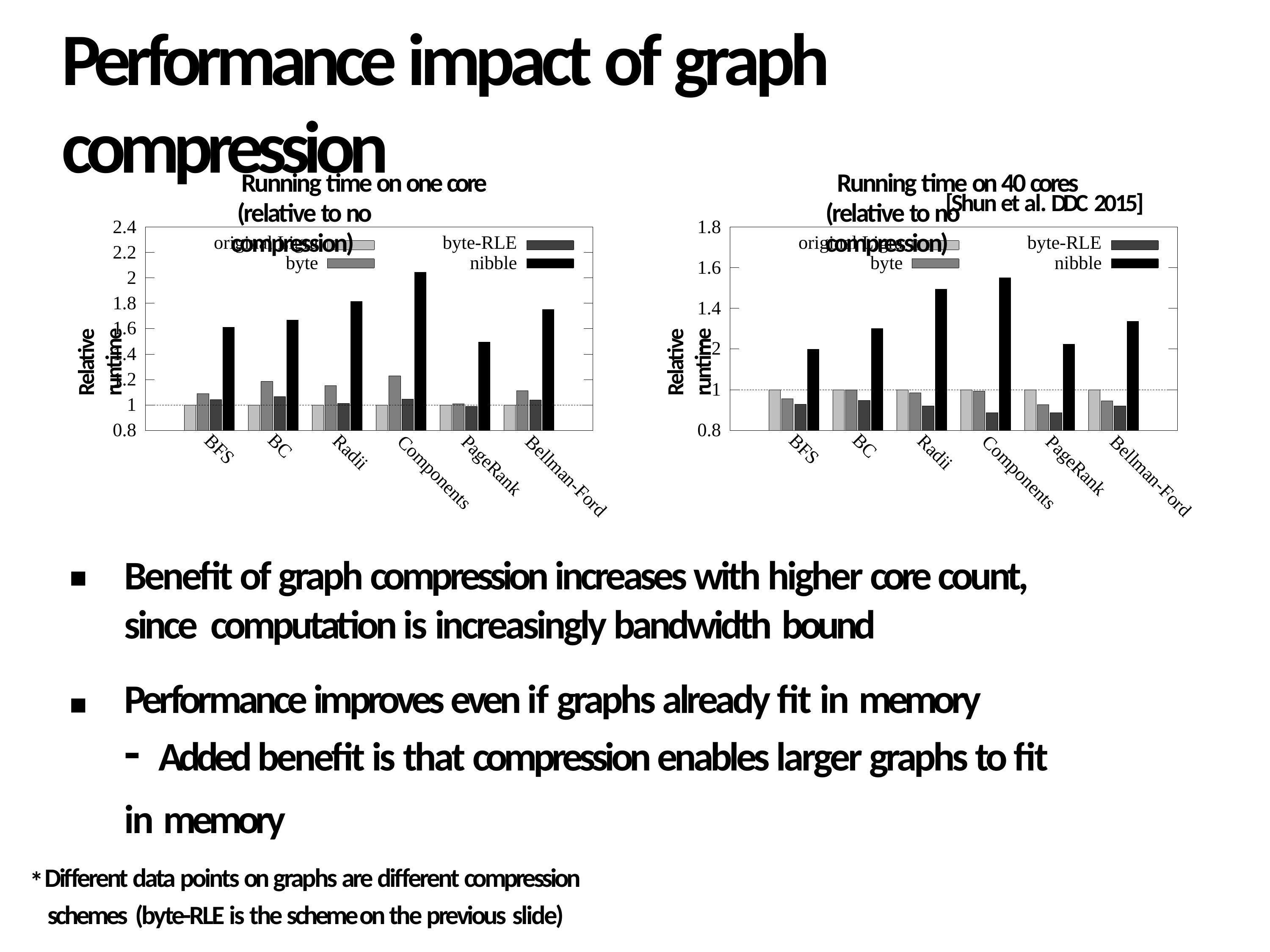

# Performance impact of graph compression
[Shun et al. DDC 2015]
Running time on one core  (relative to no compression)
Running time on 40 cores  (relative to no compression)
2.4
2.2
2
1.8
1.6
1.4
1.2
1
0.8
1.8
1.6
1.4
1.2
1
0.8

original Ligra
byte
original Ligra
byte
byte-RLE
nibble
byte-RLE
nibble

Relative runtime
Relative runtime

BC
BC
BFS
BFS
Radii
Radii
PageRank
PageRank
Components
Components
Bellman-Ford
Bellman-Ford
▪
Benefit of graph compression increases with higher core count, since  computation is increasingly bandwidth bound
Performance improves even if graphs already fit in memory
-	Added benefit is that compression enables larger graphs to fit in memory
▪
* Diﬀerent data points on graphs are diﬀerent compression schemes  (byte-RLE is the scheme on the previous slide)
48